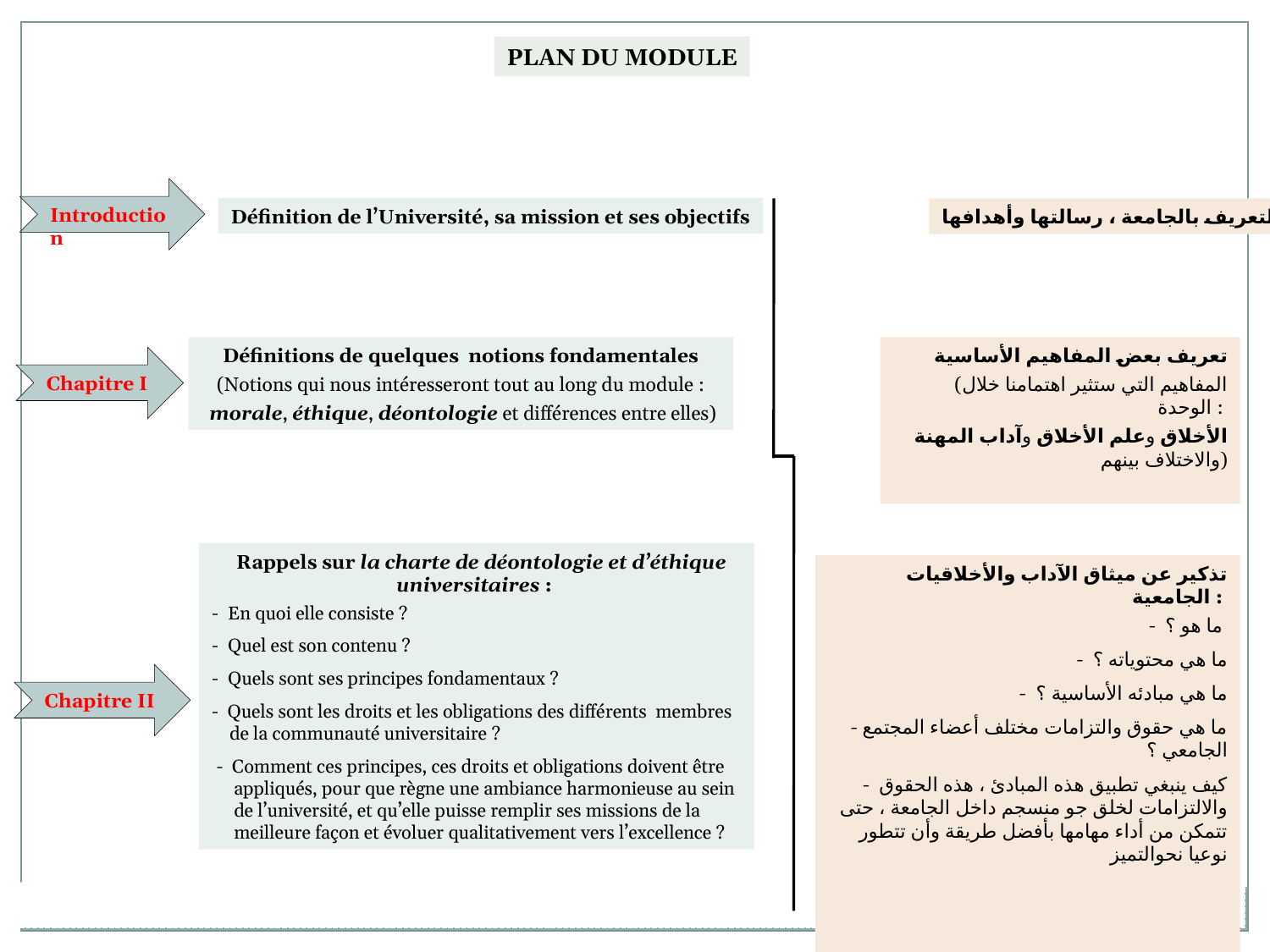

PLAN DU MODULE
Introduction
Définition de l’Université, sa mission et ses objectifs
التعريف بالجامعة ، رسالتها وأهدافها
Définitions de quelques  notions fondamentales
(Notions qui nous intéresseront tout au long du module :
 morale, éthique, déontologie et différences entre elles)
تعريف بعض المفاهيم الأساسية
 (المفاهيم التي ستثير اهتمامنا خلال الوحدة :
الأخلاق وعلم الأخلاق وآداب المهنة  والاختلاف بينهم)

Chapitre I
  Rappels sur la charte de déontologie et d’éthique universitaires :
-  En quoi elle consiste ?
-  Quel est son contenu ?
-  Quels sont ses principes fondamentaux ?
-  Quels sont les droits et les obligations des différents  membres
    de la communauté universitaire ?
 -  Comment ces principes, ces droits et obligations doivent être
     appliqués, pour que règne une ambiance harmonieuse au sein
     de l’université, et qu’elle puisse remplir ses missions de la
     meilleure façon et évoluer qualitativement vers l’excellence ?
تذكير عن میثاق الآداب والأخلاقیات الجامعیة :
 -  ما هو ؟
-  ما هي محتوياته ؟
-  ما هي مبادئه الأساسية ؟
- ما هي حقوق والتزامات مختلف أعضاء المجتمع الجامعي ؟
-  كيف ينبغي تطبيق هذه المبادئ ، هذه الحقوق والالتزامات لخلق جو منسجم داخل الجامعة ، حتى تتمكن من أداء مهامها بأفضل طريقة وأن تتطور نوعيا نحوالتميز

Chapitre II
5